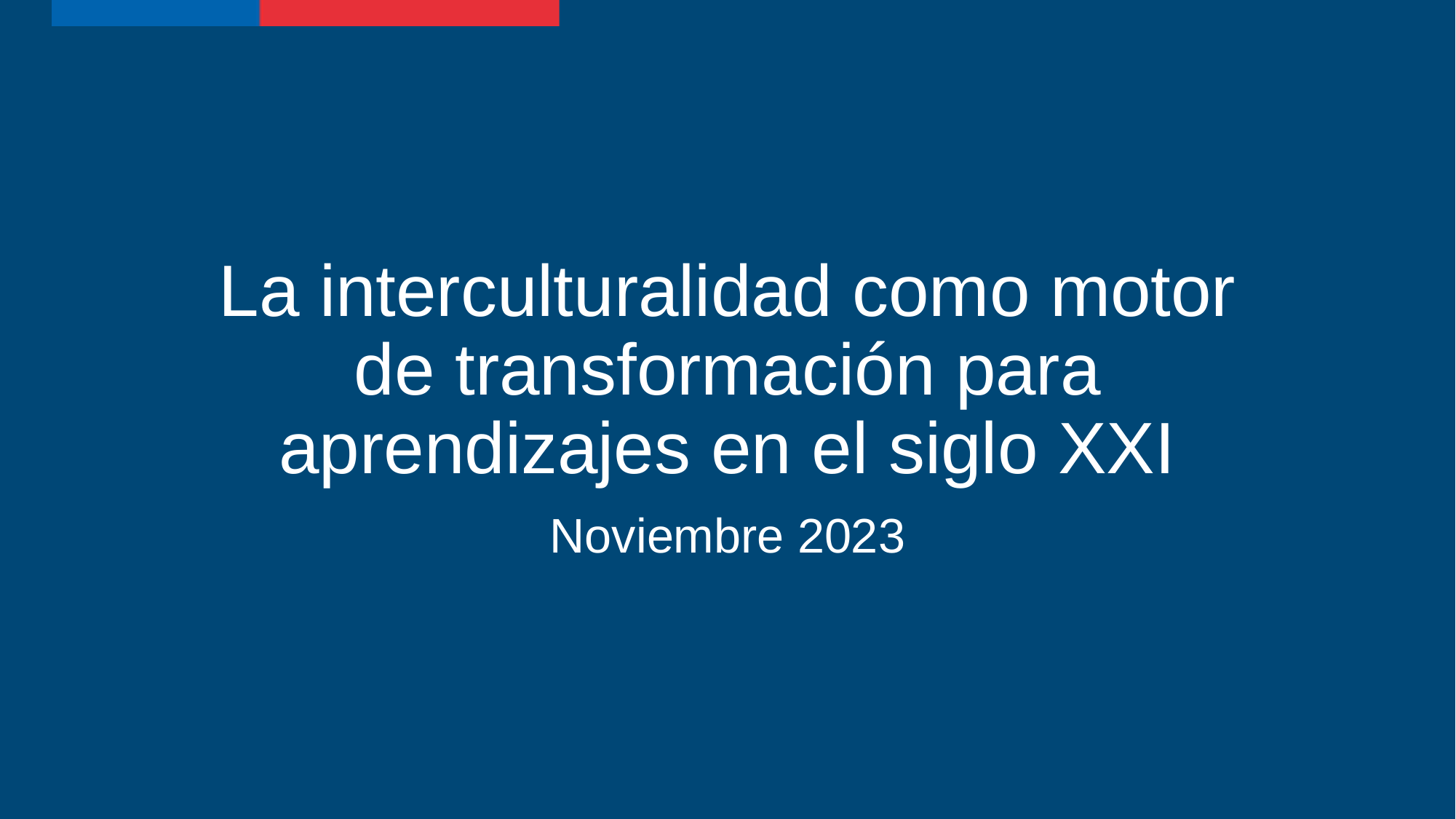

# La interculturalidad como motor de transformación para aprendizajes en el siglo XXI
Noviembre 2023